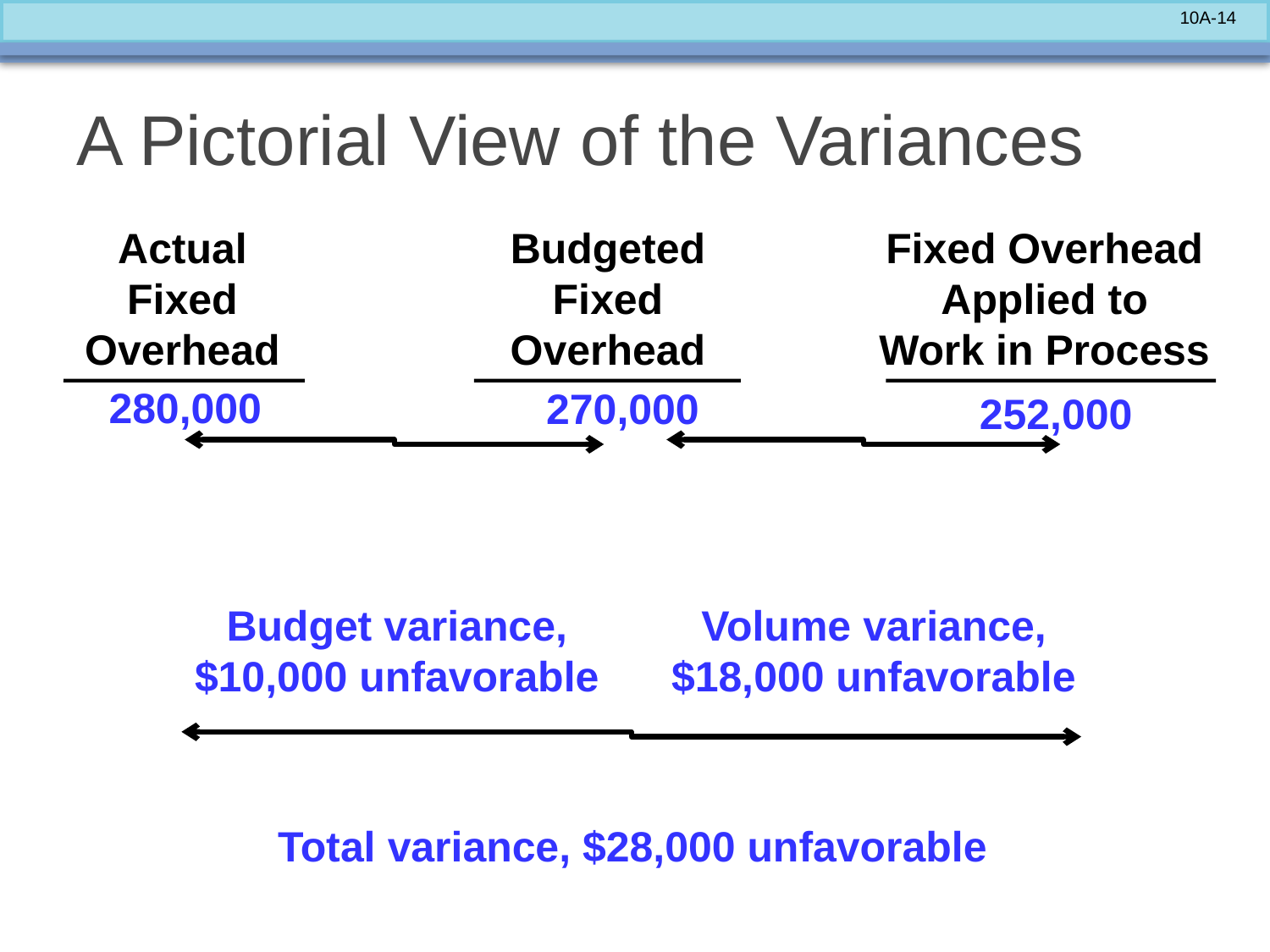

# A Pictorial View of the Variances
Budgeted
Fixed
Overhead
Actual
Fixed
Overhead
Fixed Overhead
Applied to
Work in Process
280,000
270,000

   252,000
Budget variance,
$10,000 unfavorable
Volume variance,
$18,000 unfavorable
Total variance, $28,000 unfavorable